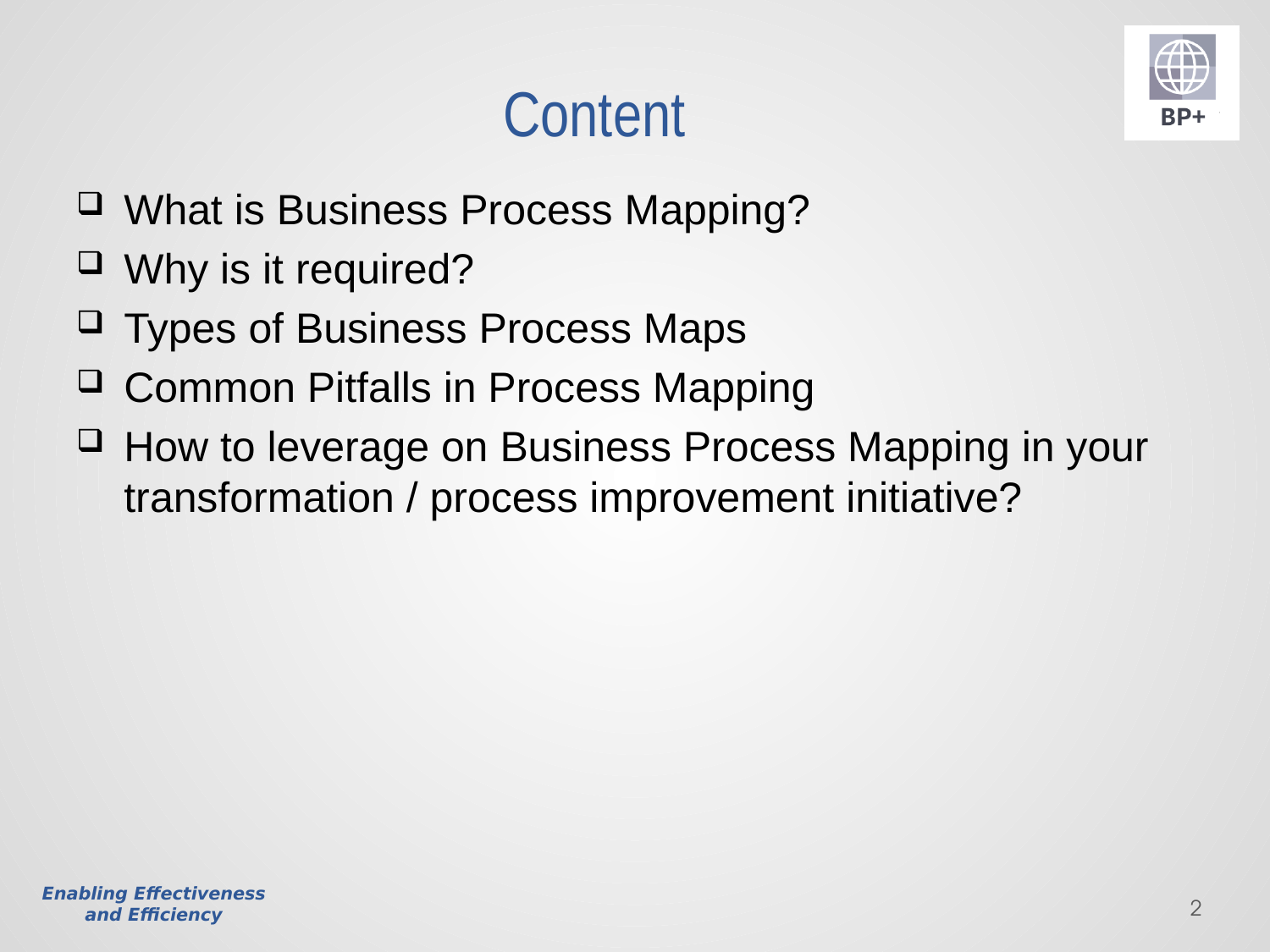

# Content
What is Business Process Mapping?
Why is it required?
Types of Business Process Maps
Common Pitfalls in Process Mapping
How to leverage on Business Process Mapping in your transformation / process improvement initiative?

2